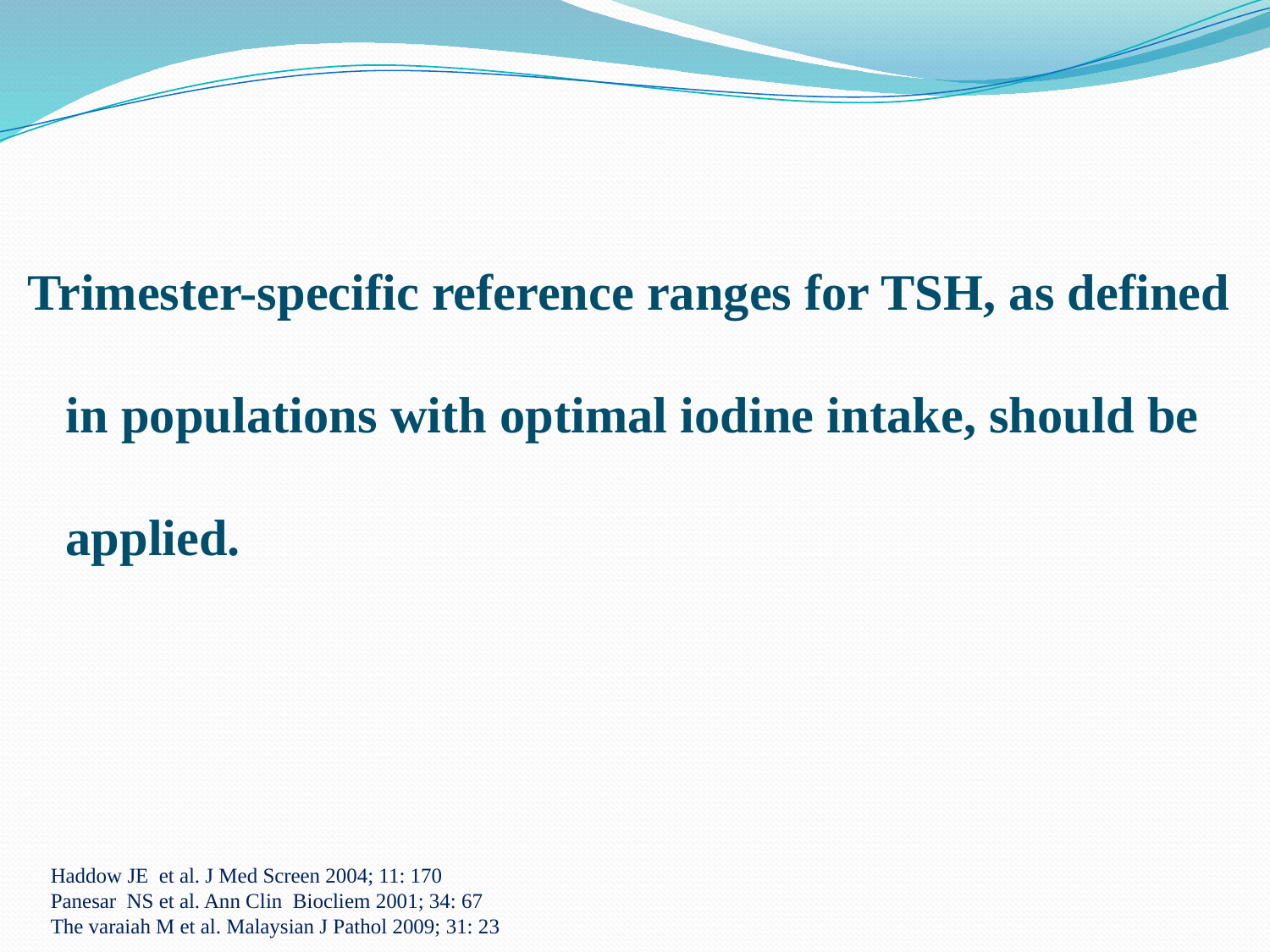

Trimester-specific reference ranges for TSH, as defined in populations with optimal iodine intake, should be applied.
Haddow JE  et al. J Med Screen 2004; 11: 170
Panesar  NS et al. Ann Clin  Biocliem 2001; 34: 67
The varaiah M et al. Malaysian J Pathol 2009; 31: 23